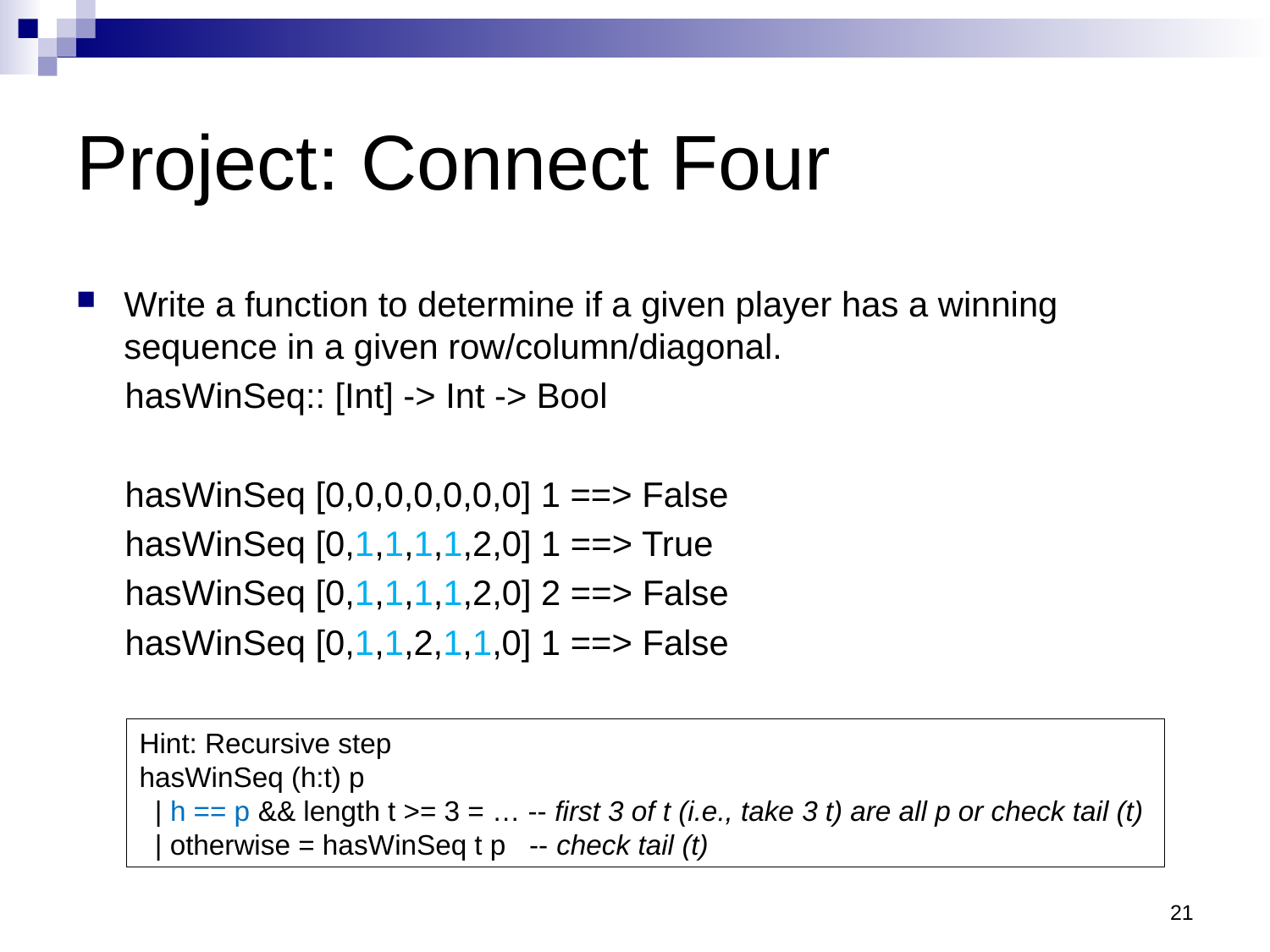

# Project: Connect Four
Write a function to determine if a given player has a winning sequence in a given row/column/diagonal.
     hasWinSeq:: [Int] -> Int -> Bool

     hasWinSeq [0,0,0,0,0,0,0] 1 ==> False
     hasWinSeq [0,1,1,1,1,2,0] 1 ==> True
     hasWinSeq [0,1,1,1,1,2,0] 2 ==> False
     hasWinSeq [0,1,1,2,1,1,0] 1 ==> False
Hint: Recursive step
hasWinSeq (h:t) p
  | h == p && length t >= 3 = … -- first 3 of t (i.e., take 3 t) are all p or check tail (t)
  | otherwise = hasWinSeq t p   -- check tail (t)
21